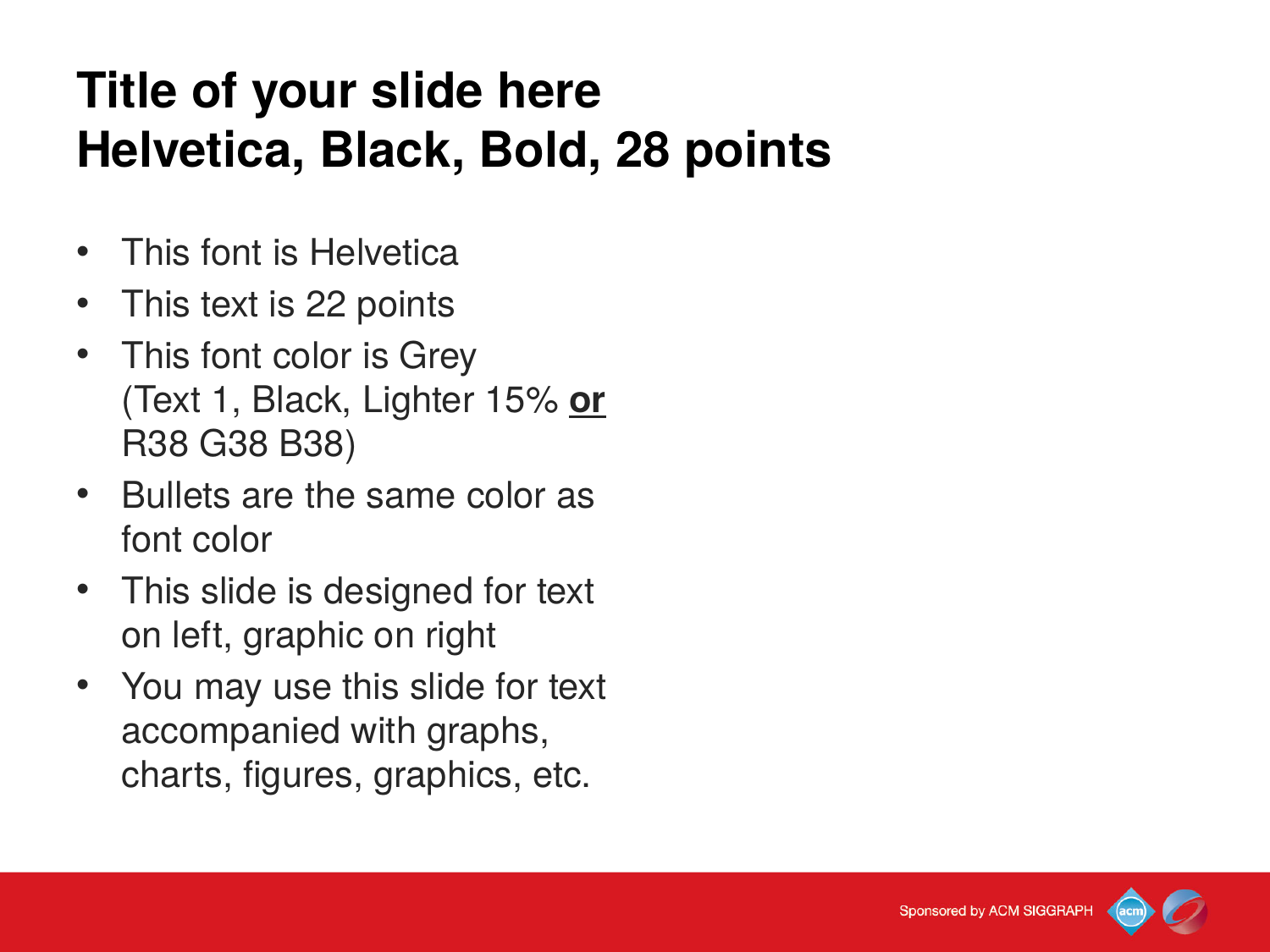

# Title of your slide here Helvetica, Black, Bold, 28 points
This font is Helvetica
This text is 22 points
This font color is Grey
(Text 1, Black, Lighter 15% or R38 G38 B38)
Bullets are the same color as font color
This slide is designed for text on left, graphic on right
You may use this slide for text accompanied with graphs, charts, figures, graphics, etc.